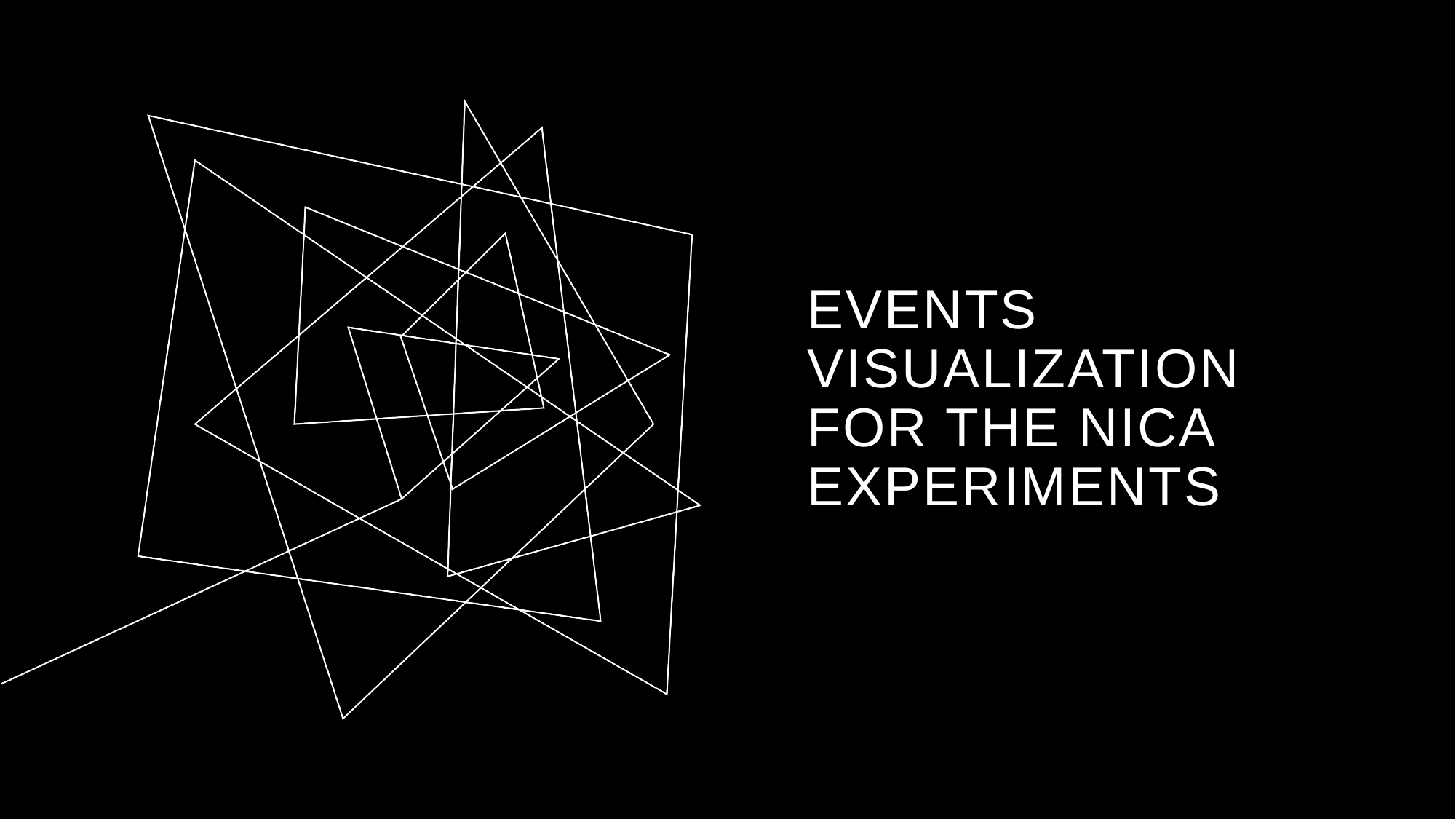

# Events visualization for the NICA experiments